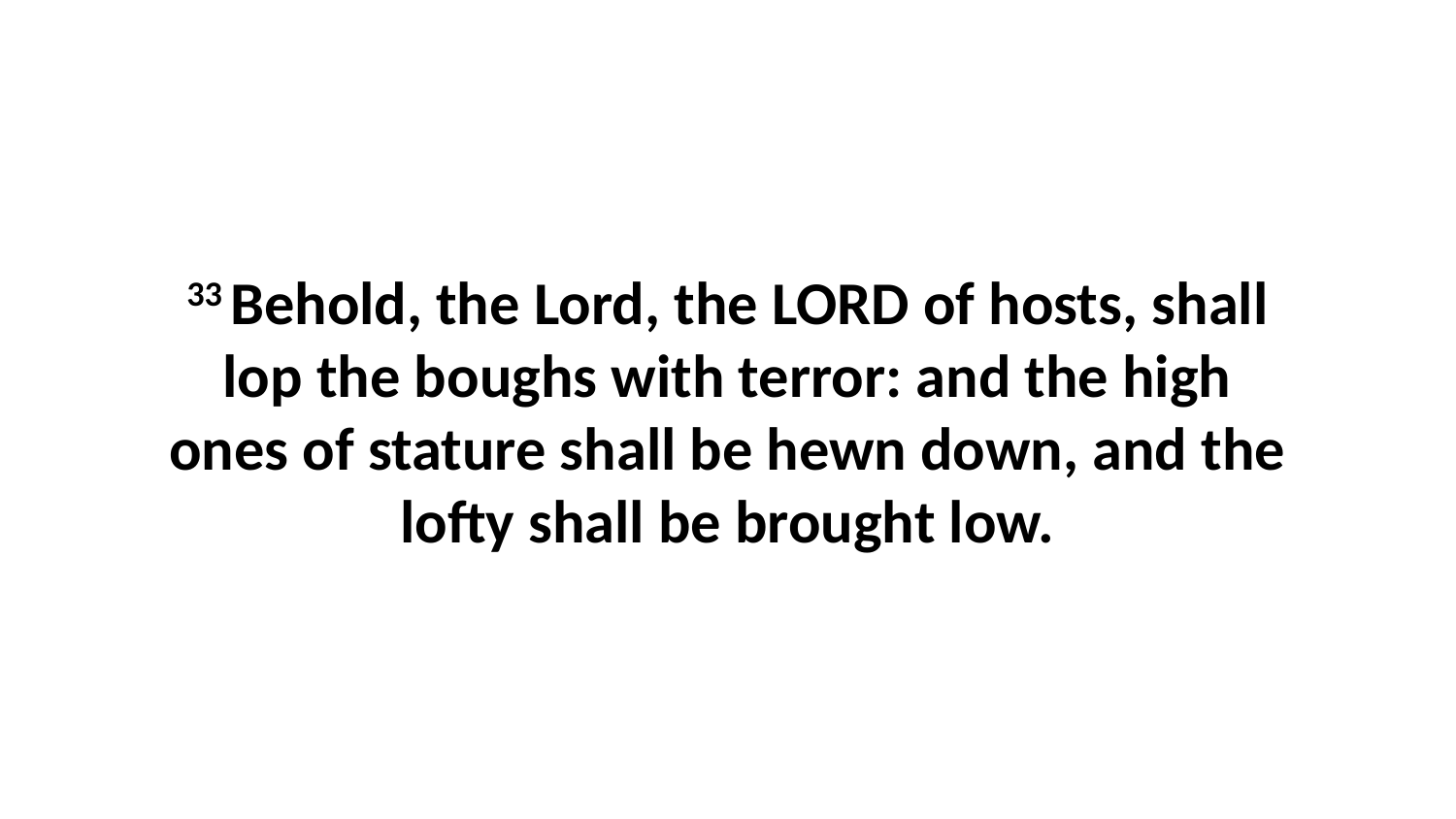

33 Behold, the Lord, the LORD of hosts, shall lop the boughs with terror: and the high ones of stature shall be hewn down, and the lofty shall be brought low.